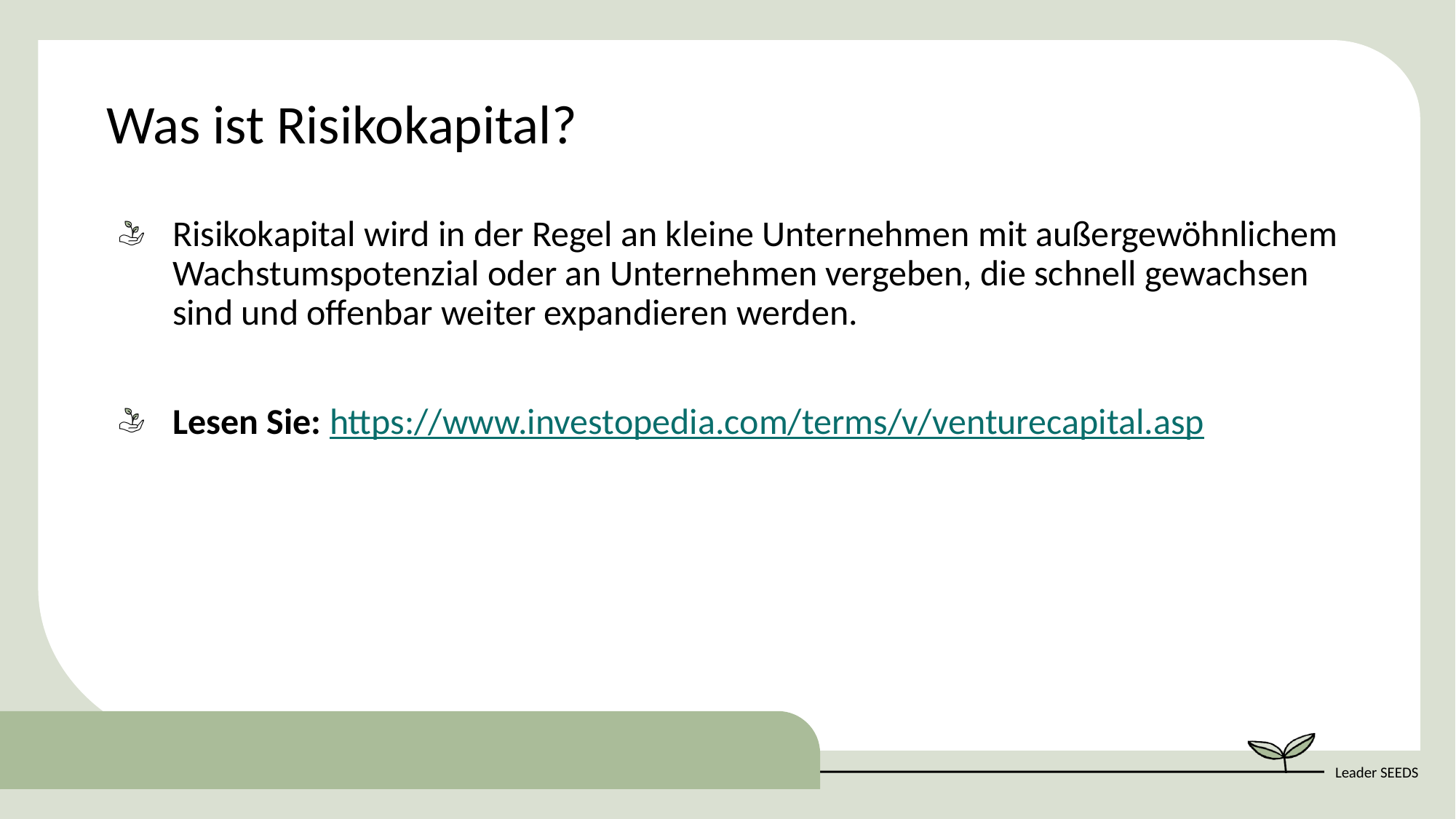

Was ist Risikokapital?
Risikokapital wird in der Regel an kleine Unternehmen mit außergewöhnlichem Wachstumspotenzial oder an Unternehmen vergeben, die schnell gewachsen sind und offenbar weiter expandieren werden.

Lesen Sie: https://www.investopedia.com/terms/v/venturecapital.asp